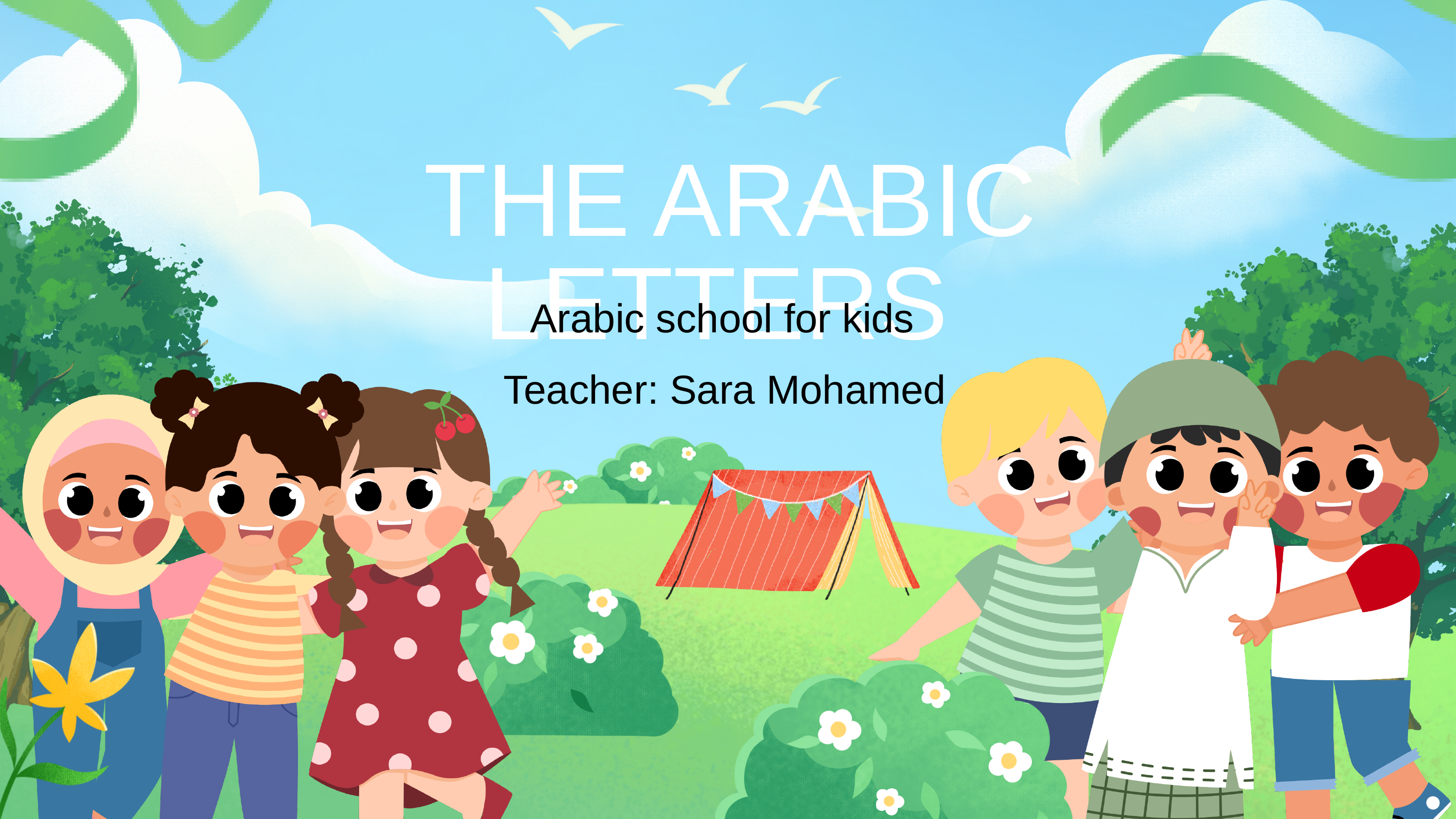

THE ARABIC LETTERS

Arabic school for kids

Teacher: Sara Mohamed